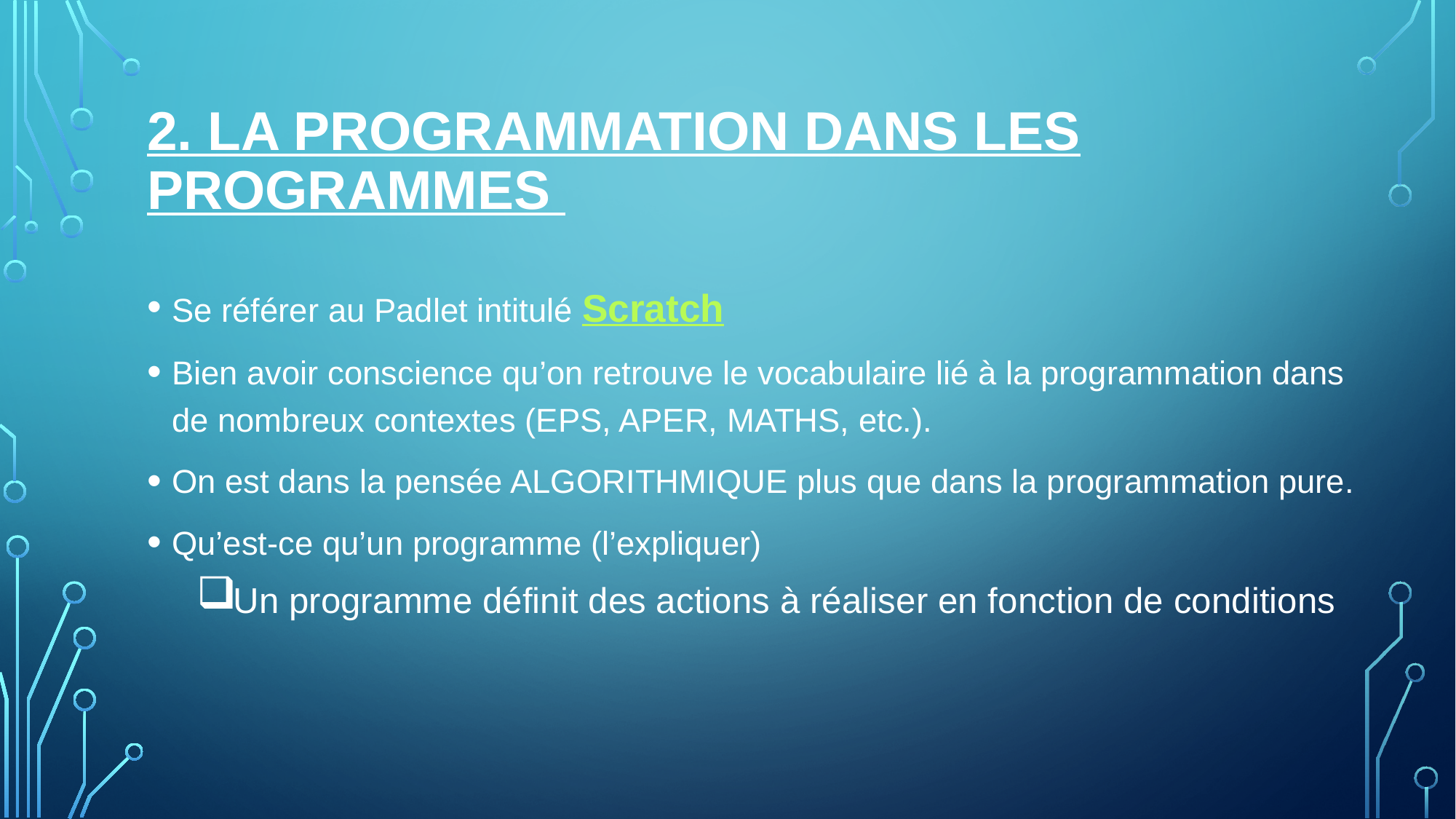

# 2. La programmation dans les programmes
Se référer au Padlet intitulé Scratch
Bien avoir conscience qu’on retrouve le vocabulaire lié à la programmation dans de nombreux contextes (EPS, APER, MATHS, etc.).
On est dans la pensée ALGORITHMIQUE plus que dans la programmation pure.
Qu’est-ce qu’un programme (l’expliquer)
Un programme définit des actions à réaliser en fonction de conditions